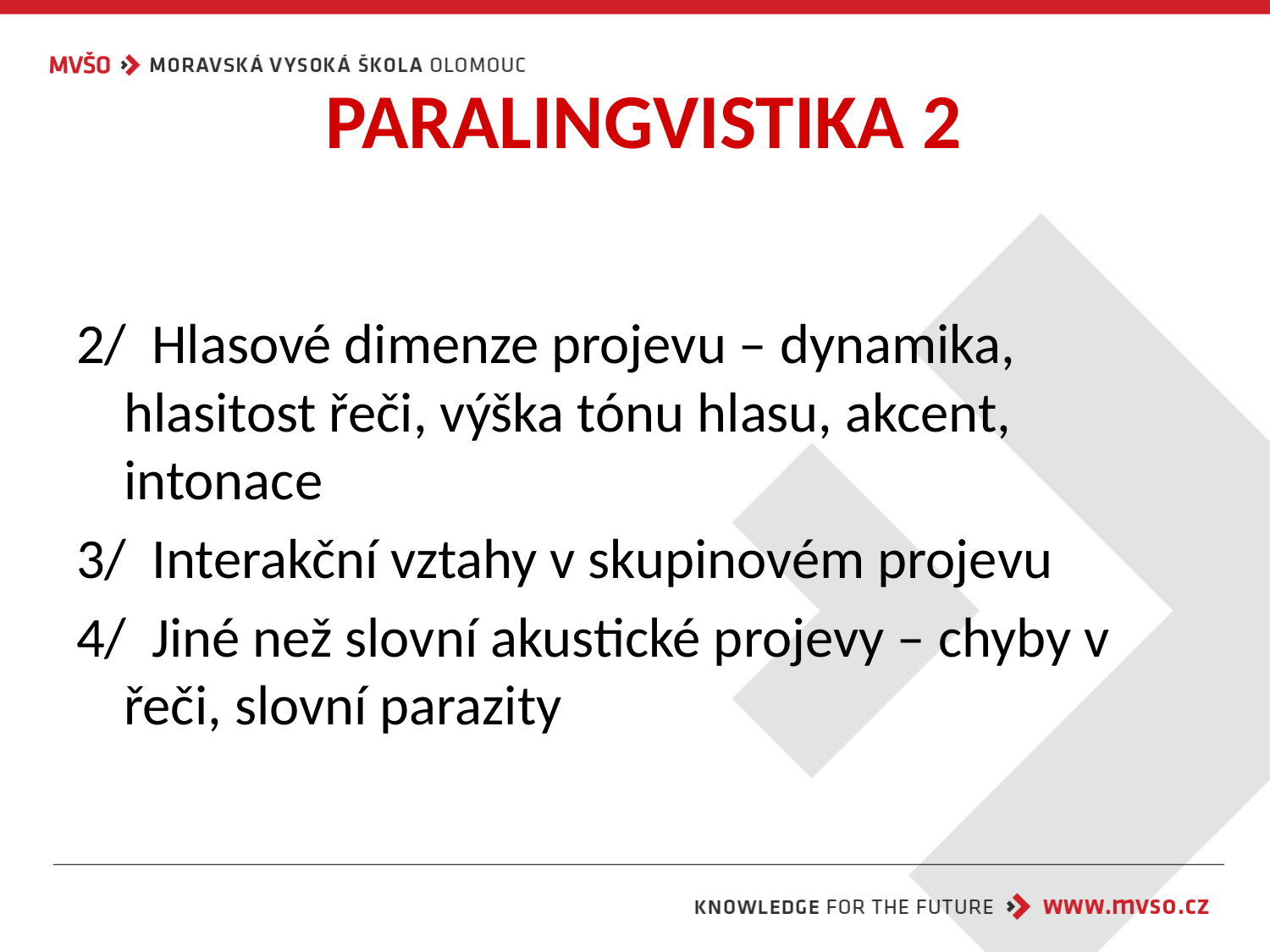

# PARALINGVISTIKA 2

2/  Hlasové dimenze projevu – dynamika, hlasitost řeči, výška tónu hlasu, akcent, intonace
3/  Interakční vztahy v skupinovém projevu
4/  Jiné než slovní akustické projevy – chyby v řeči, slovní parazity